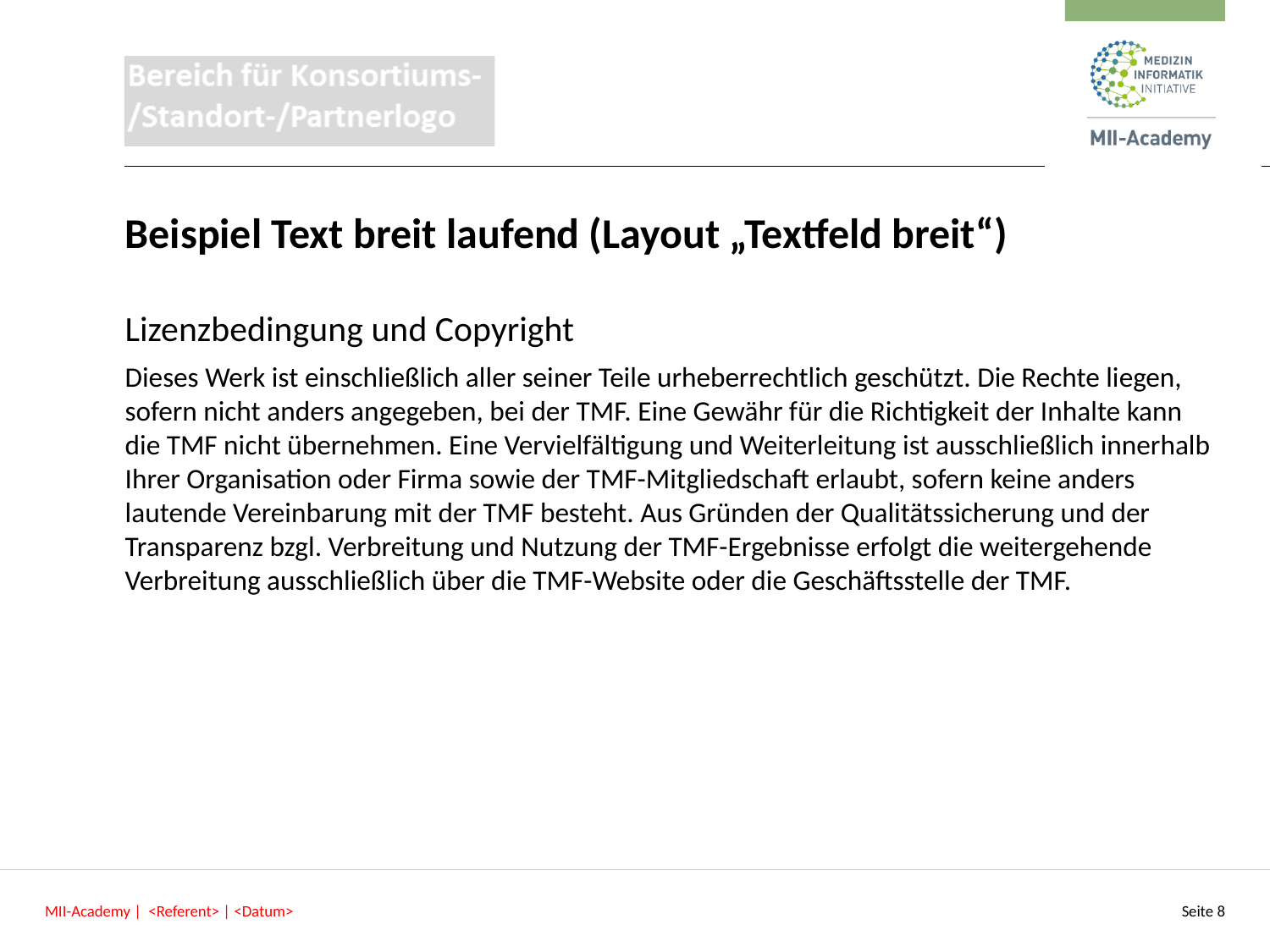

# Beispiel Text breit laufend (Layout „Textfeld breit“)
Lizenzbedingung und Copyright
Dieses Werk ist einschließlich aller seiner Teile urheberrechtlich geschützt. Die Rechte liegen, sofern nicht anders angegeben, bei der TMF. Eine Gewähr für die Richtigkeit der Inhalte kann die TMF nicht übernehmen. Eine Vervielfältigung und Weiterleitung ist ausschließlich innerhalb Ihrer Organisation oder Firma sowie der TMF-Mitgliedschaft erlaubt, sofern keine anders lautende Vereinbarung mit der TMF besteht. Aus Gründen der Qualitätssicherung und der Transparenz bzgl. Verbreitung und Nutzung der TMF-Ergebnisse erfolgt die weitergehende Verbreitung ausschließlich über die TMF-Website oder die Geschäftsstelle der TMF.
MII-Academy |  <Referent> | <Datum>
Seite 8